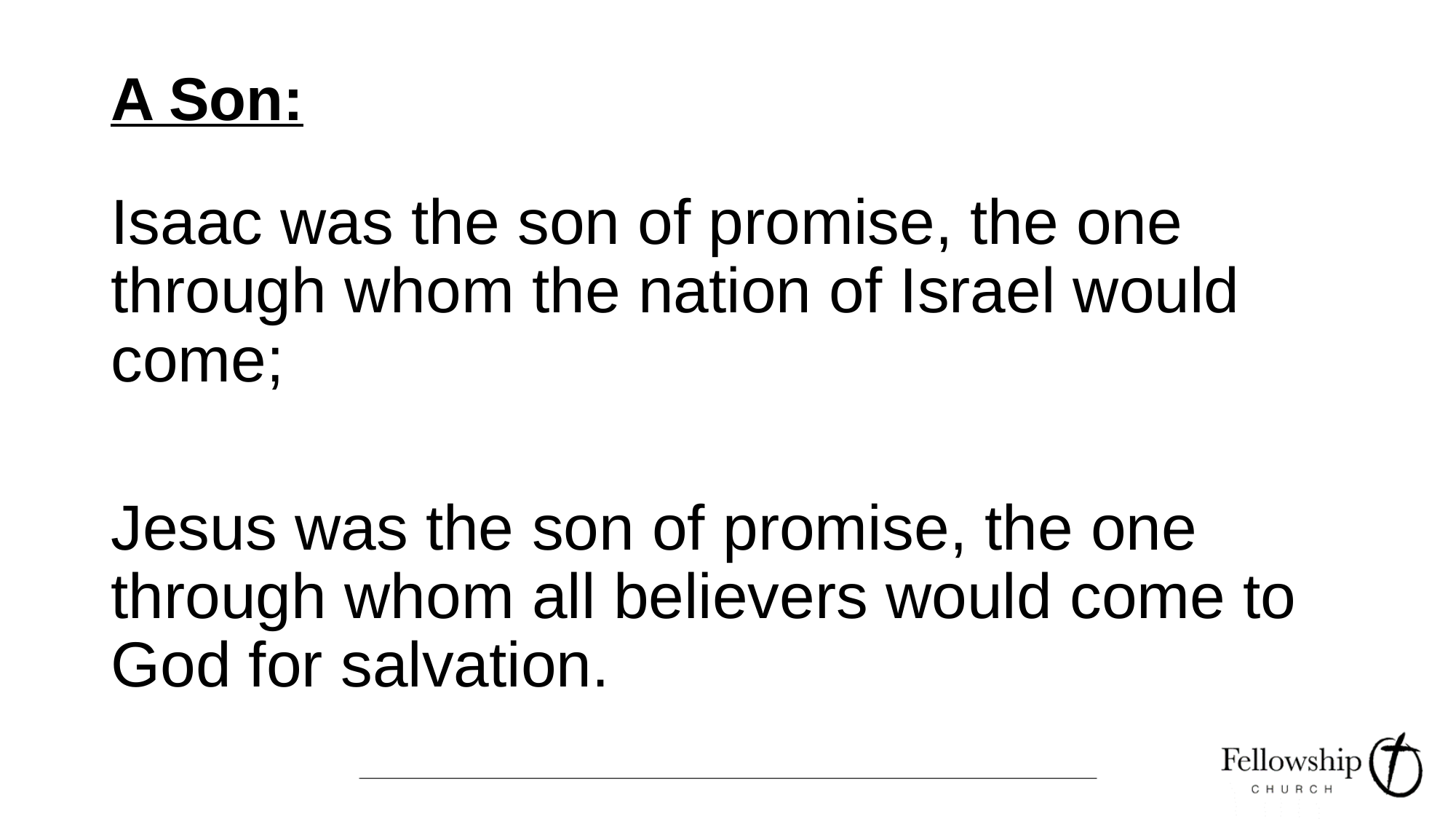

# A Son:
Isaac was the son of promise, the one through whom the nation of Israel would come;

Jesus was the son of promise, the one through whom all believers would come to God for salvation.